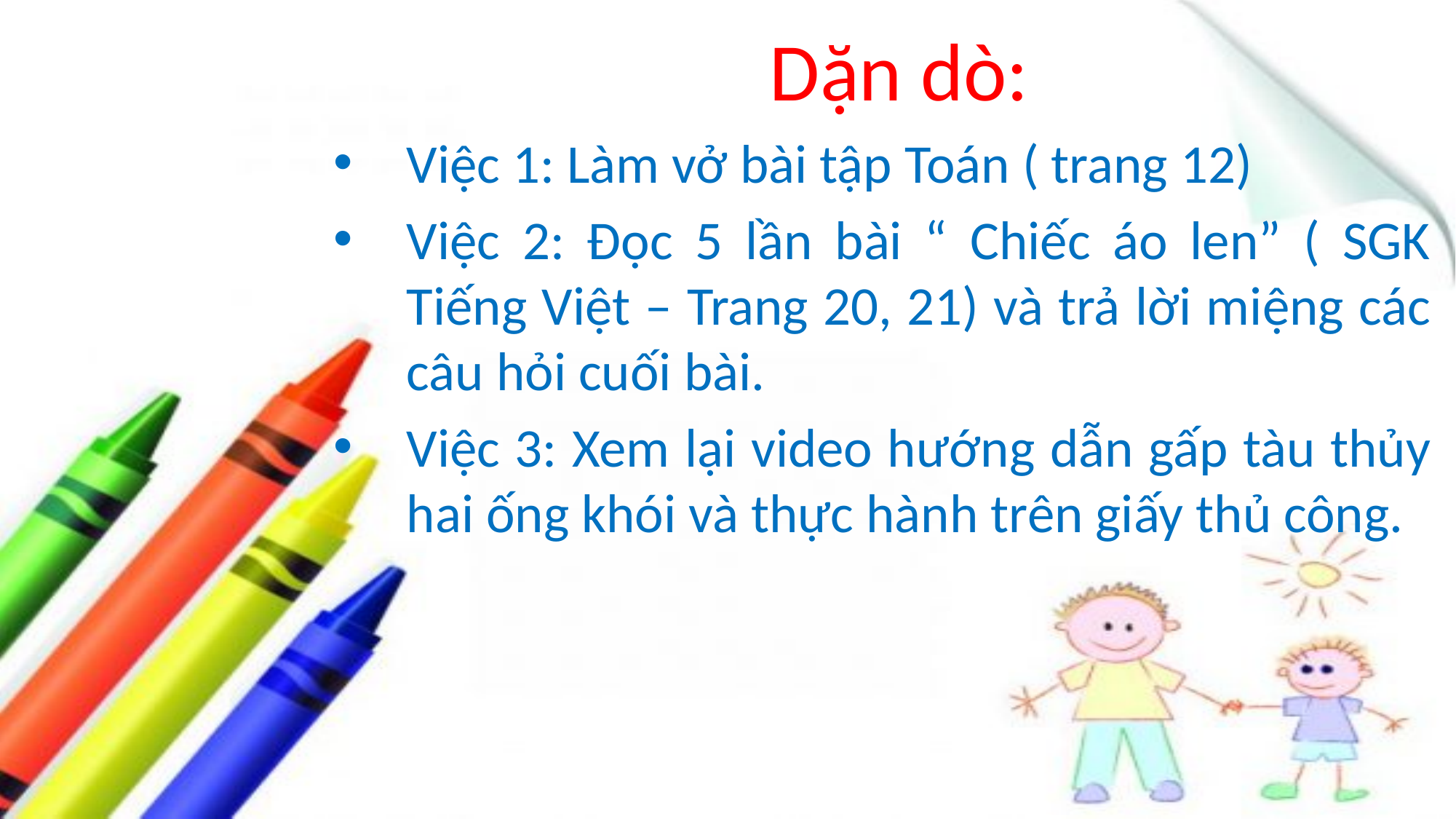

# Dặn dò:
Việc 1: Làm vở bài tập Toán ( trang 12)
Việc 2: Đọc 5 lần bài “ Chiếc áo len” ( SGK Tiếng Việt – Trang 20, 21) và trả lời miệng các câu hỏi cuối bài.
Việc 3: Xem lại video hướng dẫn gấp tàu thủy hai ống khói và thực hành trên giấy thủ công.